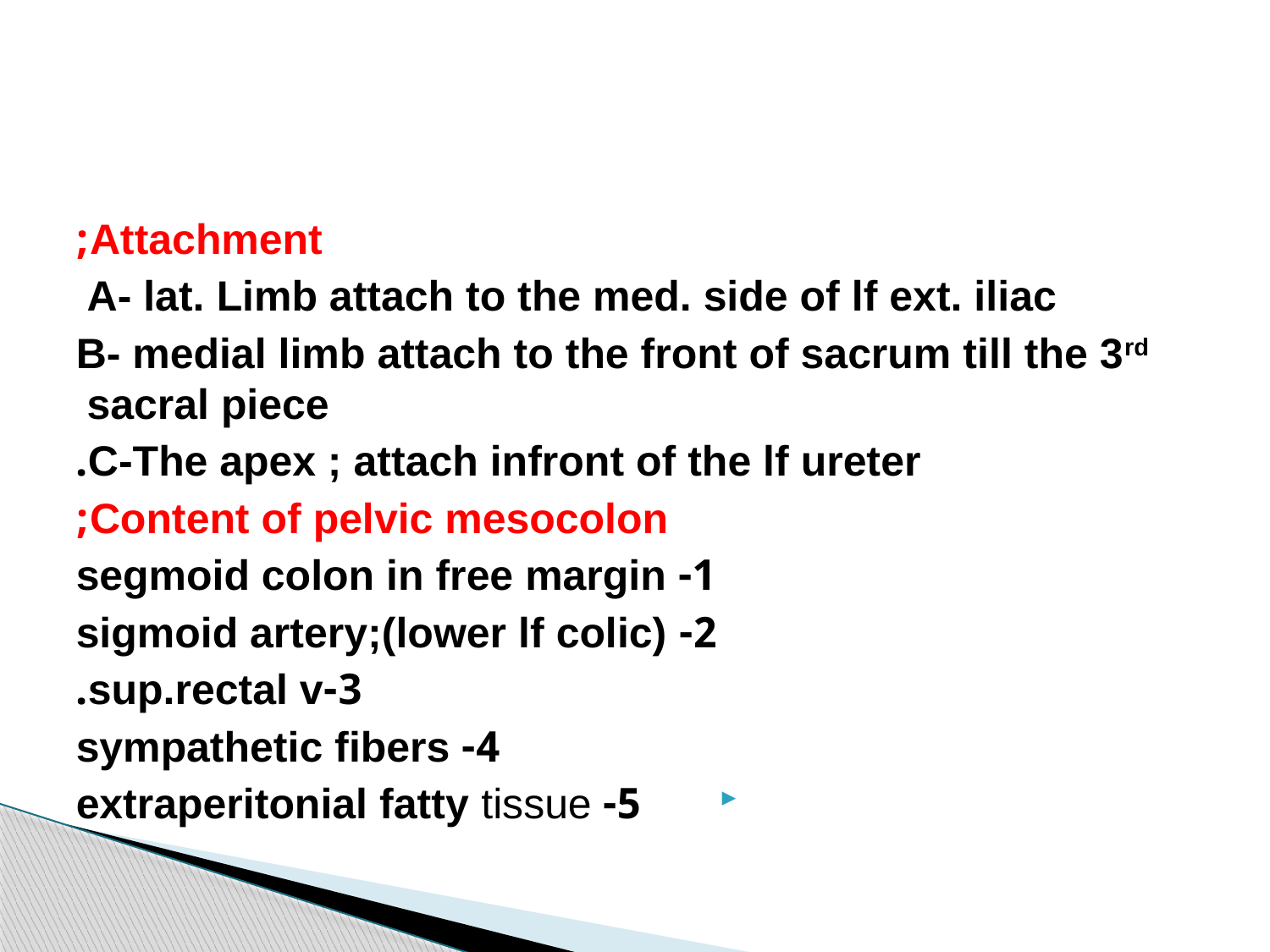

#
Attachment;
A- lat. Limb attach to the med. side of lf ext. iliac
B- medial limb attach to the front of sacrum till the 3rd sacral piece
C-The apex ; attach infront of the lf ureter.
Content of pelvic mesocolon;
1- segmoid colon in free margin
2- sigmoid artery;(lower lf colic)
3-sup.rectal v.
4- sympathetic fibers
5- extraperitonial fatty tissue